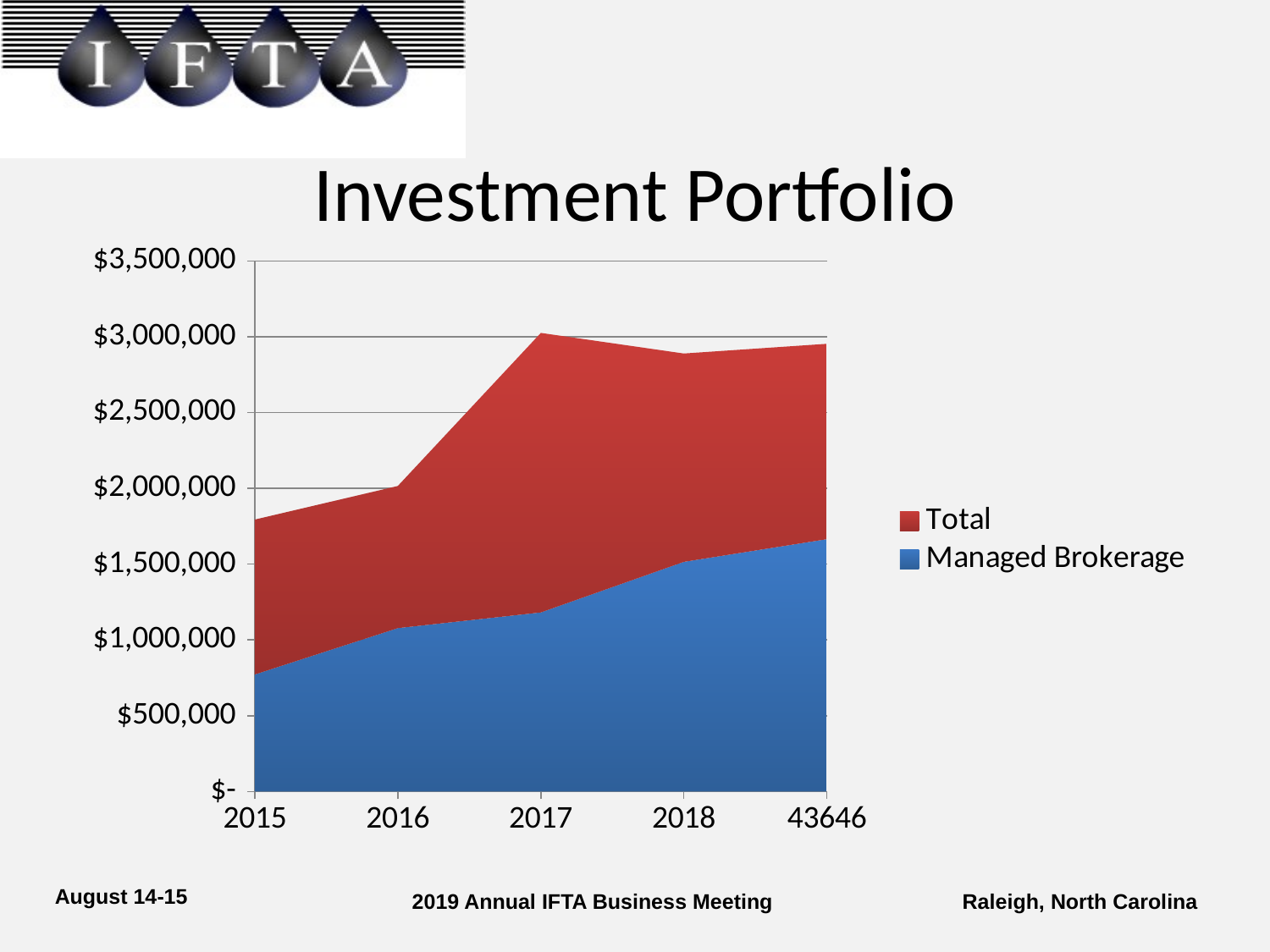

# Investment Portfolio

### Chart

| Category | Managed Brokerage | Total |
|---|---|---|
| 2015 | 771776.0 | 1022182.0 |
| 2016 | 1077705.0 | 937501.0 |
| 2017 | 1181364.0 | 1843163.0 |
| 2018 | 1514803.0 | 1373926.0 |
| 43646 | 1664762.0 | 1288071.0 |